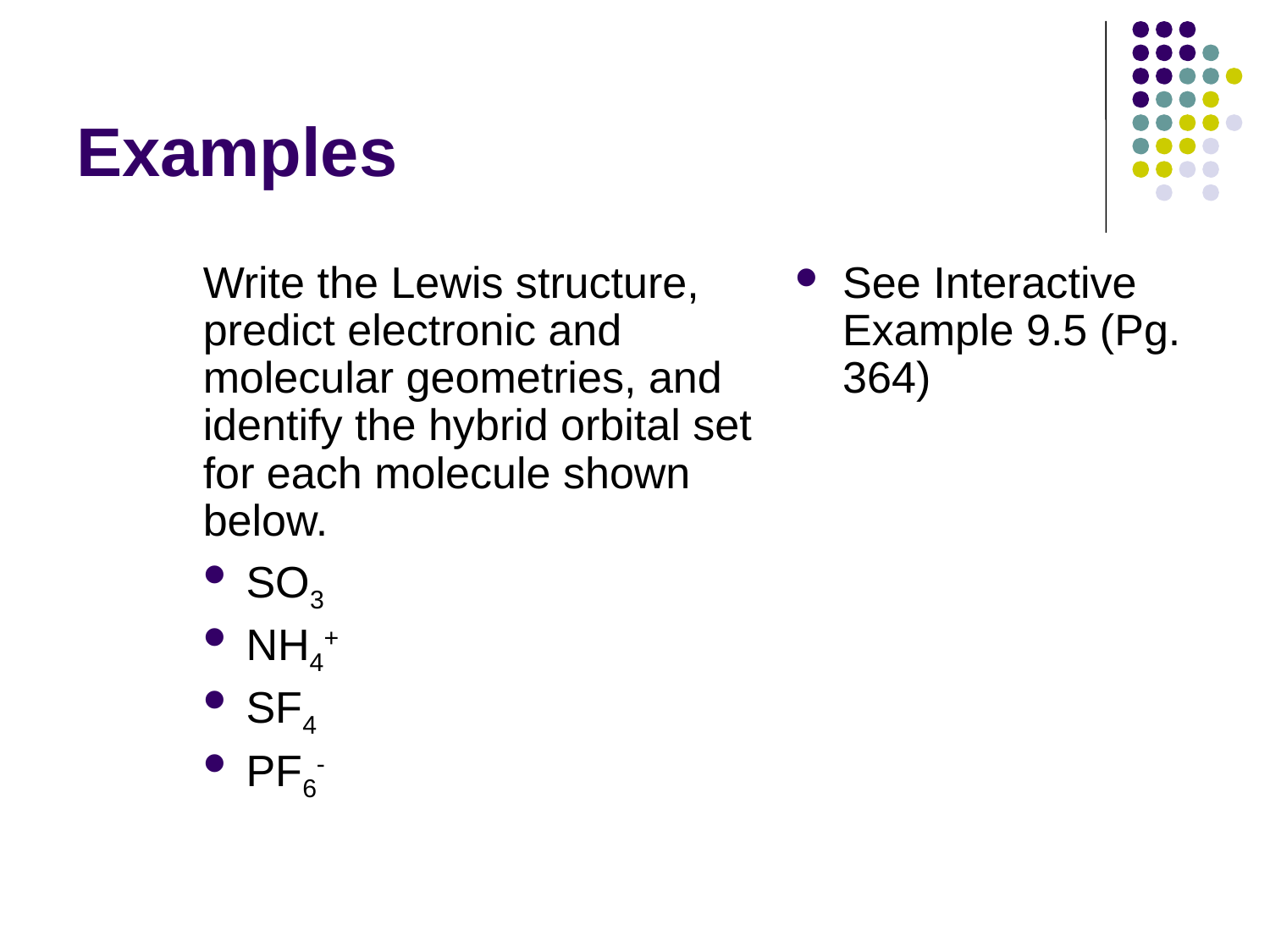

# Examples
Write the Lewis structure, predict electronic and molecular geometries, and identify the hybrid orbital set for each molecule shown below.
 SO3
 NH4+
 SF4
 PF6-
See Interactive Example 9.5 (Pg. 364)